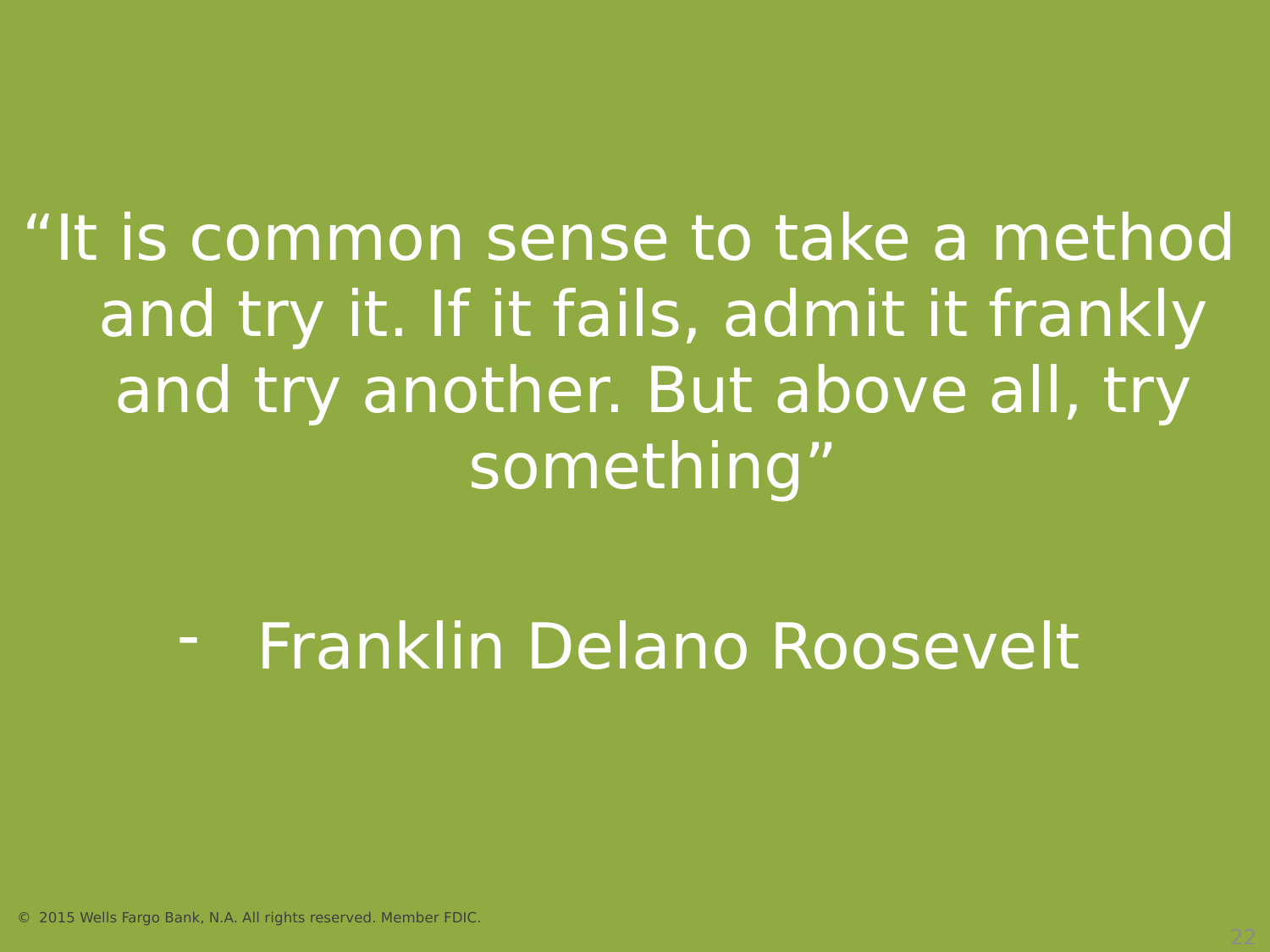

“It is common sense to take a method and try it. If it fails, admit it frankly and try another. But above all, try something”

Franklin Delano Roosevelt

22